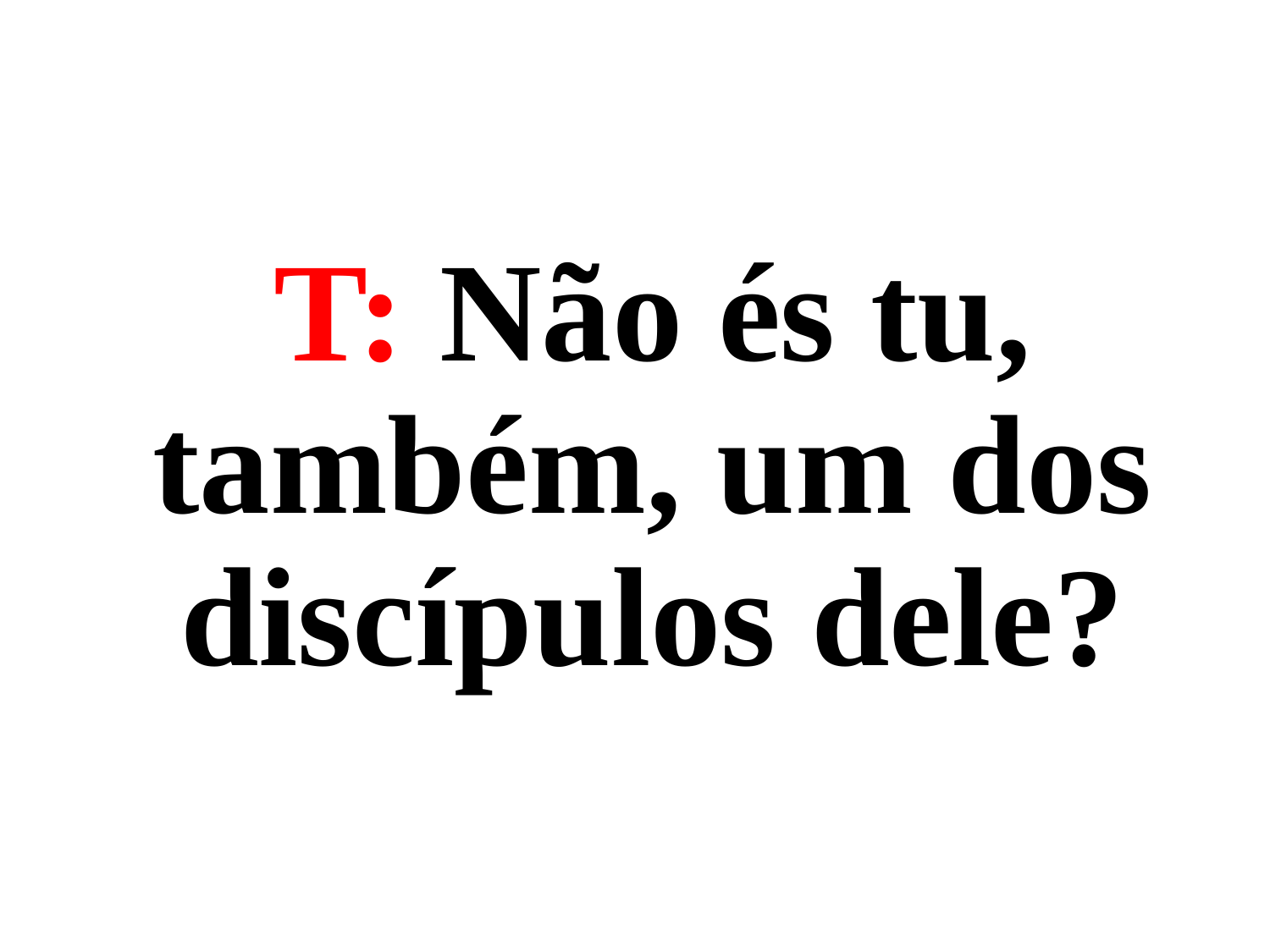

T: Não és tu, também, um dos discípulos dele?